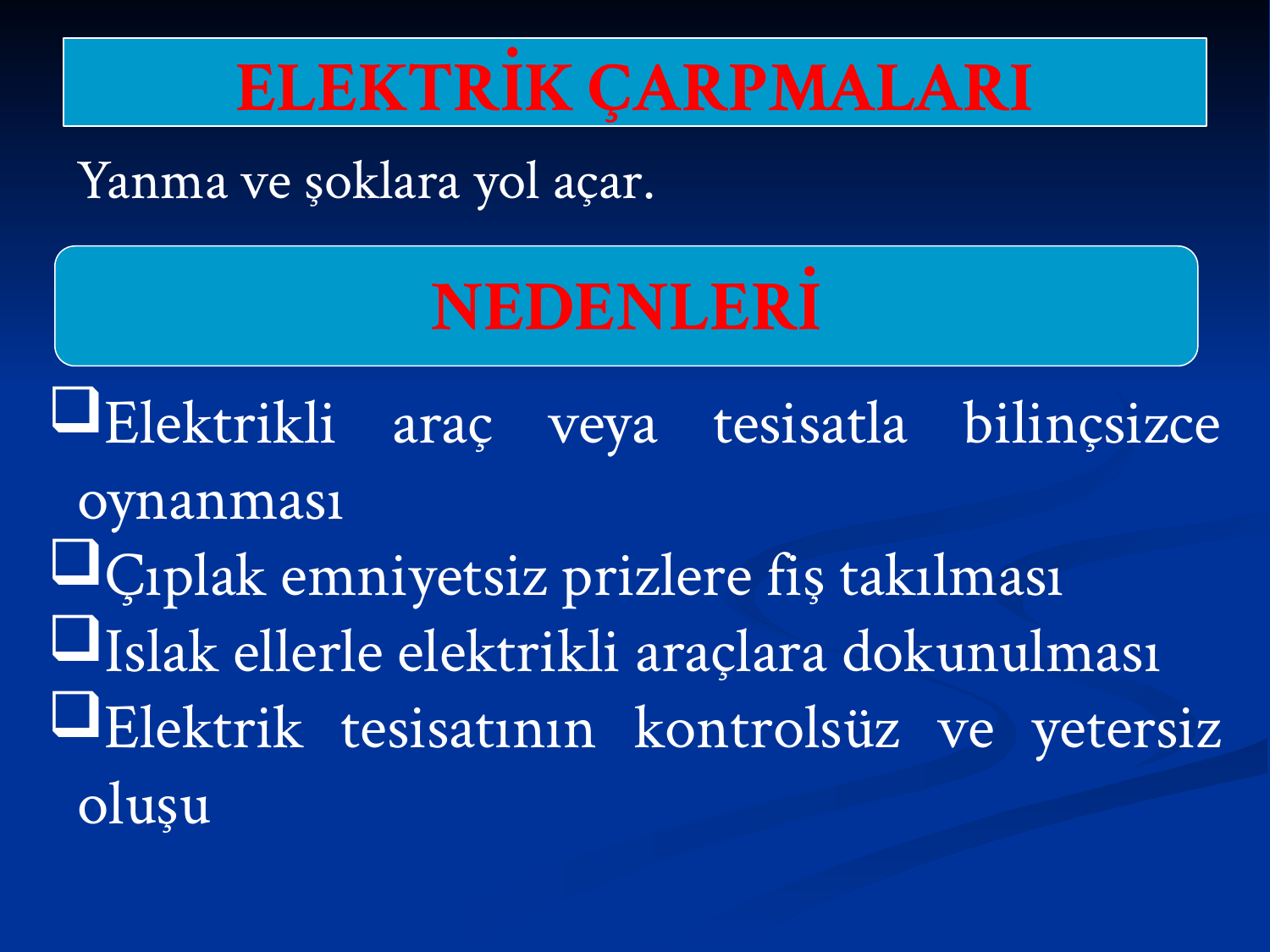

# ELEKTRİK ÇARPMALARI
Yanma ve şoklara yol açar.

NEDENLERİ

Elektrikli araç veya tesisatla bilinçsizce oynanması
Çıplak emniyetsiz prizlere fiş takılması
Islak ellerle elektrikli araçlara dokunulması
Elektrik tesisatının kontrolsüz ve yetersiz oluşu